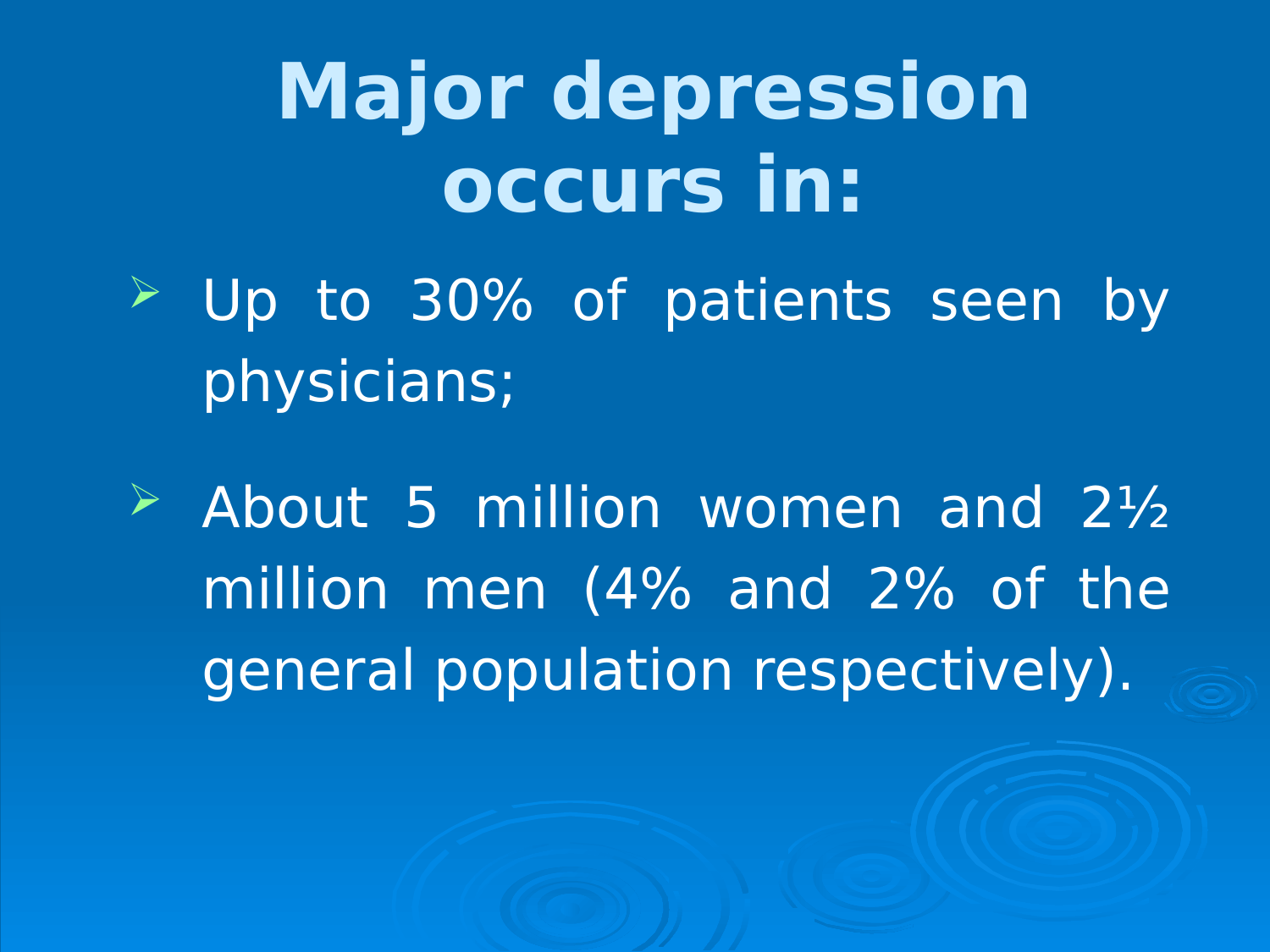

# Major depression occurs in:
Up to 30% of patients seen by physicians;
About 5 million women and 2½ million men (4% and 2% of the general population respectively).